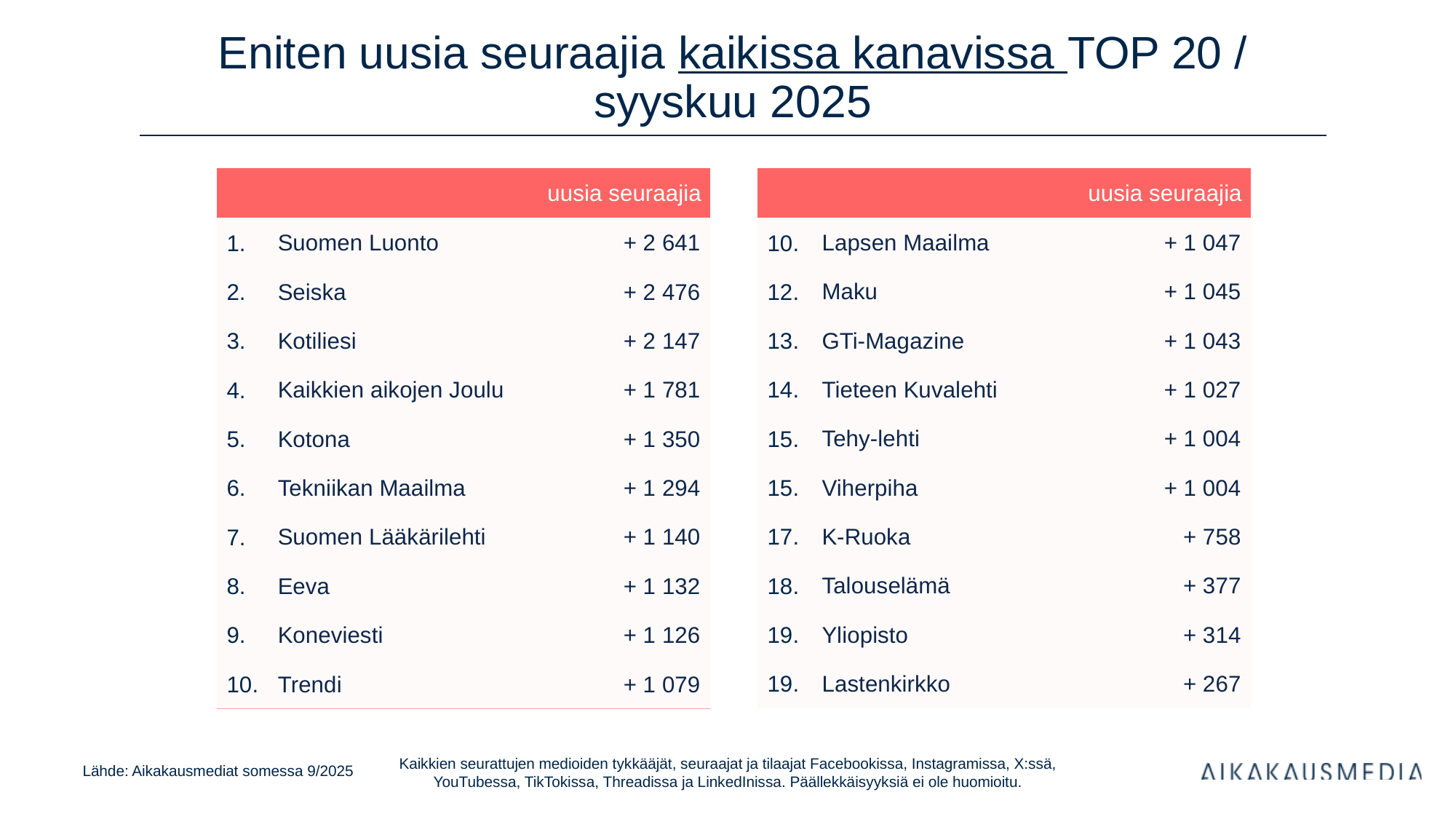

# Eniten uusia seuraajia kaikissa kanavissa TOP 20 / syyskuu 2025
| uusia seuraajia |  | uusia seuraajia |
| --- | --- | --- |
| 1. | Suomen Luonto | + 2 641 |
| 2. | Seiska | + 2 476 |
| 3. | Kotiliesi | + 2 147 |
| 4. | Kaikkien aikojen Joulu | + 1 781 |
| 5. | Kotona | + 1 350 |
| 6. | Tekniikan Maailma | + 1 294 |
| 7. | Suomen Lääkärilehti | + 1 140 |
| 8. | Eeva | + 1 132 |
| 9. | Koneviesti | + 1 126 |
| 10. | Trendi | + 1 079 |
| uusia seuraajia |  | uusia seuraajia |
| --- | --- | --- |
| 10. | Lapsen Maailma | + 1 047 |
| 12. | Maku | + 1 045 |
| 13. | GTi-Magazine | + 1 043 |
| 14. | Tieteen Kuvalehti | + 1 027 |
| 15. | Tehy-lehti | + 1 004 |
| 15. | Viherpiha | + 1 004 |
| 17. | K-Ruoka | + 758 |
| 18. | Talouselämä | + 377 |
| 19. | Yliopisto | + 314 |
| 19. | Lastenkirkko | + 267 |
Kaikkien seurattujen medioiden tykkääjät, seuraajat ja tilaajat Facebookissa, Instagramissa, X:ssä, YouTubessa, TikTokissa, Threadissa ja LinkedInissa. Päällekkäisyyksiä ei ole huomioitu.